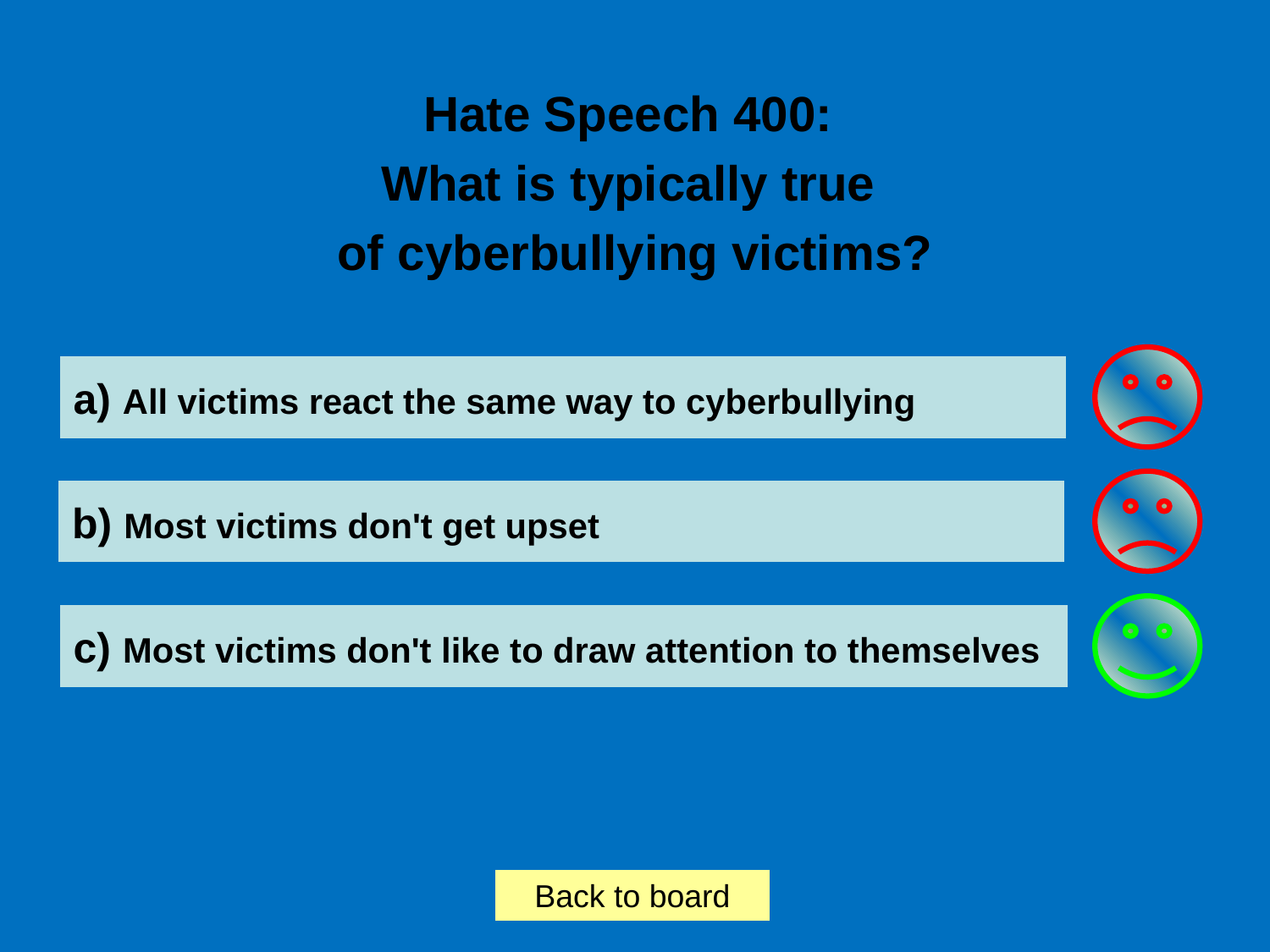

Hate Speech 400:
What is typically true
of cyberbullying victims?

a) All victims react the same way to cyberbullying

b) Most victims don't get upset

c) Most victims don't like to draw attention to themselves

Back to board